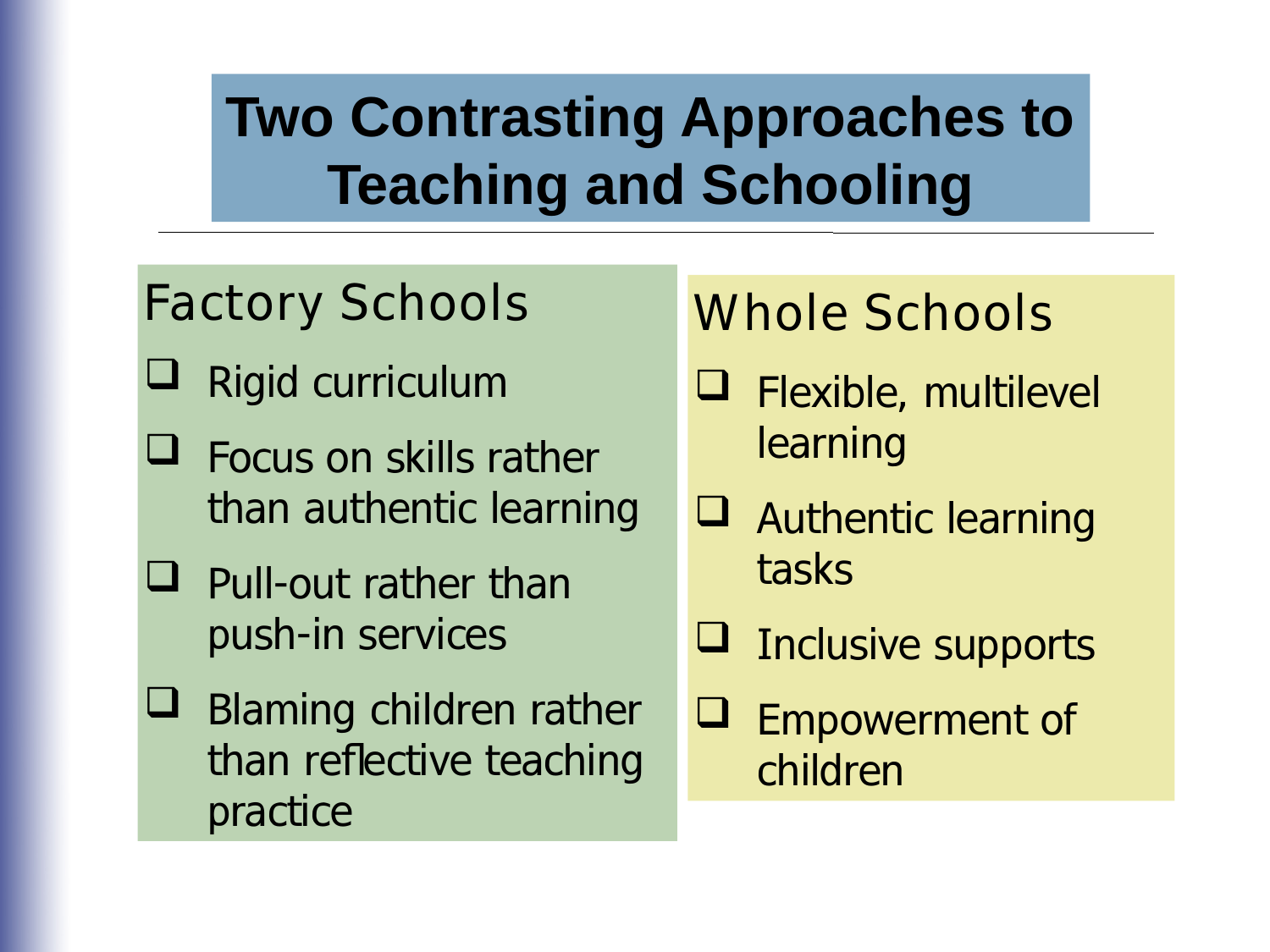

Two Contrasting Approaches to Teaching and Schooling

Factory Schools
Rigid curriculum
Focus on skills rather than authentic learning
Pull-out rather than push-in services
Blaming children rather than reflective teaching practice
Whole Schools
Flexible, multilevel learning
Authentic learning tasks
Inclusive supports
Empowerment of children
2